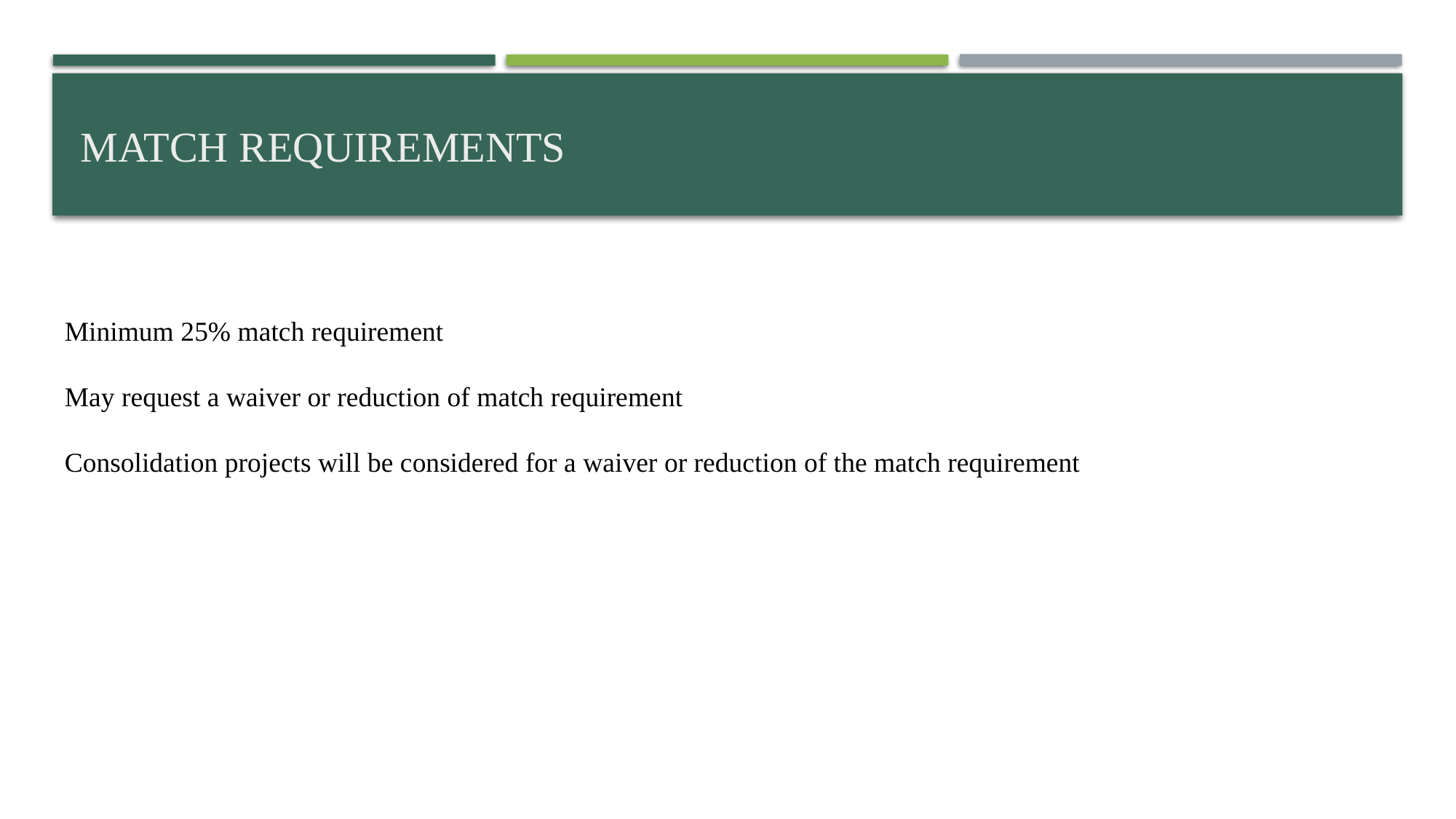

# MATCH REQUIREMENTS
Minimum 25% match requirement

May request a waiver or reduction of match requirement

Consolidation projects will be considered for a waiver or reduction of the match requirement